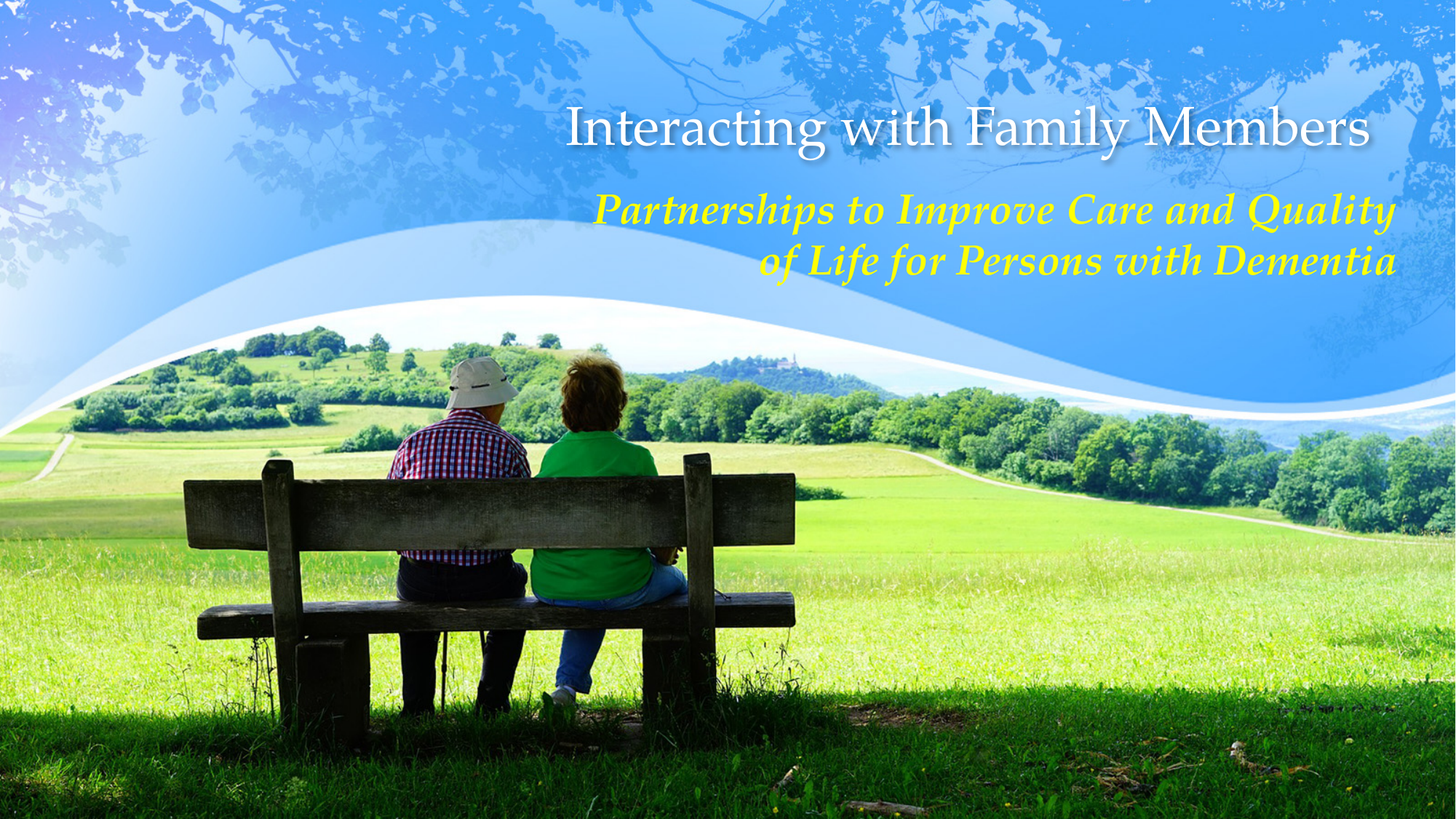

# Interacting with Family Members
Partnerships to Improve Care and Quality of Life for Persons with Dementia